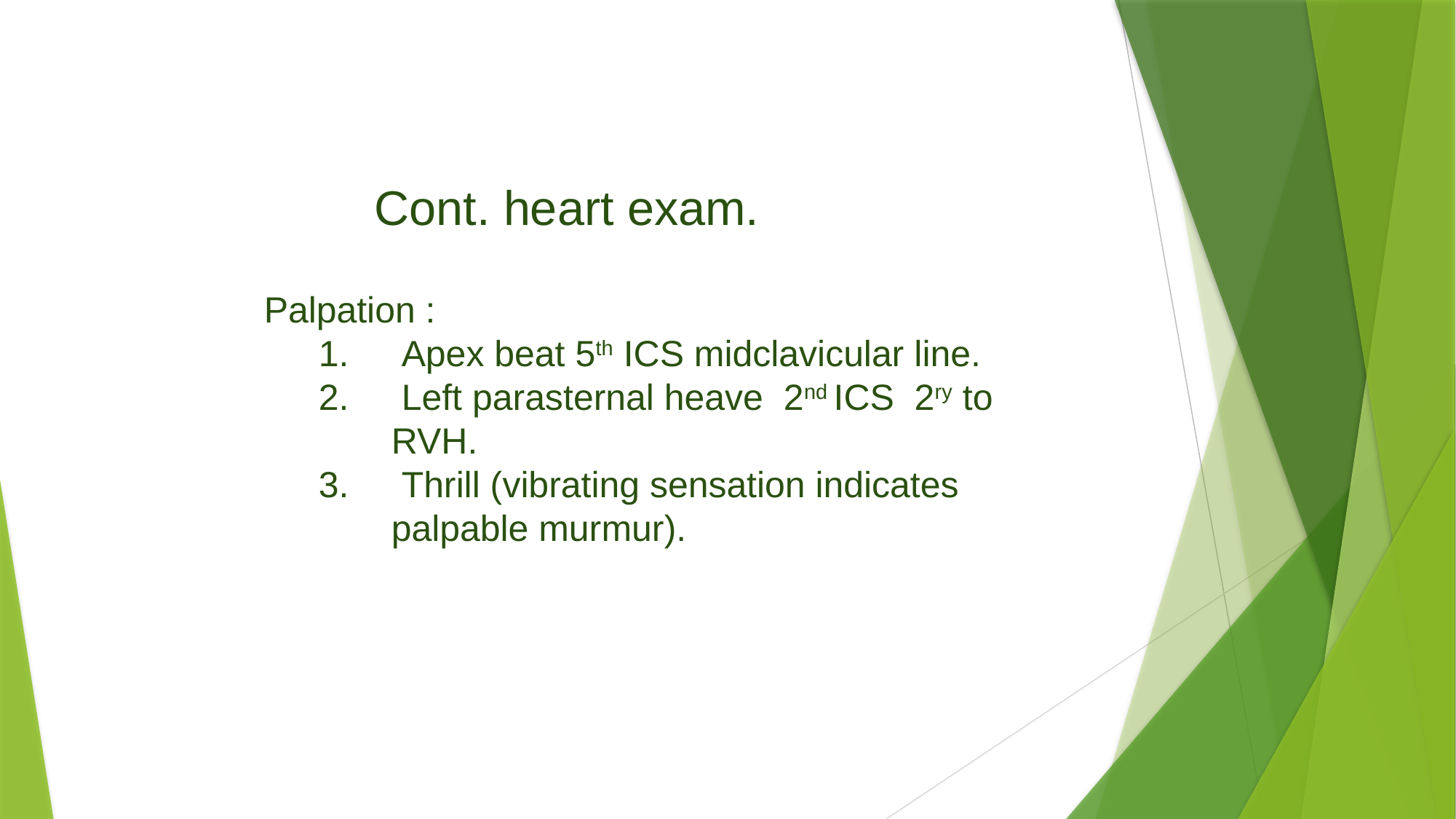

Cont. heart exam.
Palpation :
 Apex beat 5th ICS midclavicular line.
 Left parasternal heave  2nd ICS  2ry to RVH.
 Thrill (vibrating sensation indicates palpable murmur).